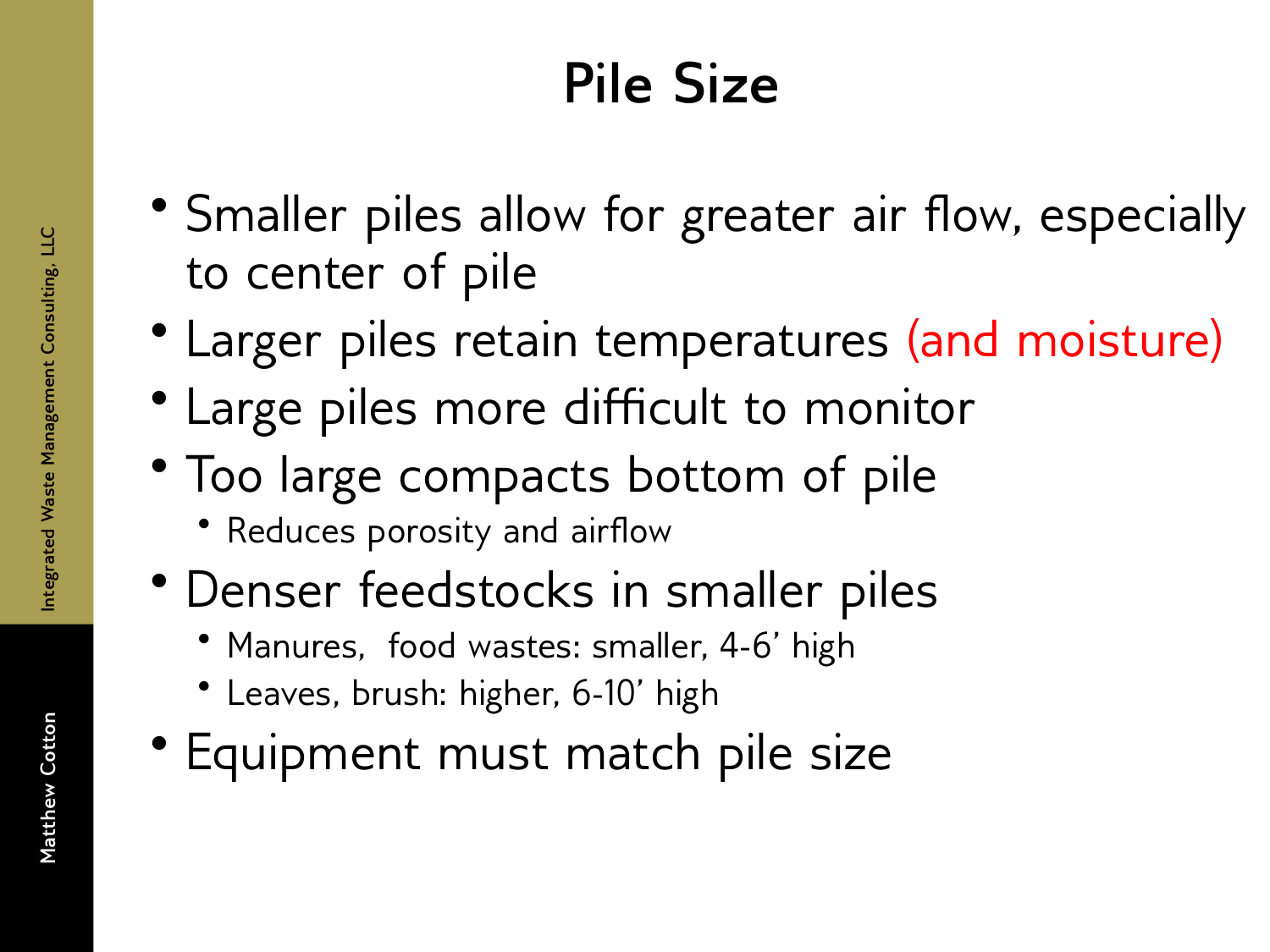

# Pile Size
Smaller piles allow for greater air flow, especially to center of pile
Larger piles retain temperatures (and moisture)
Large piles more difficult to monitor
Too large compacts bottom of pile
Reduces porosity and airflow
Denser feedstocks in smaller piles
Manures,  food wastes: smaller, 4-6’ high
Leaves, brush: higher, 6-10’ high
Equipment must match pile size